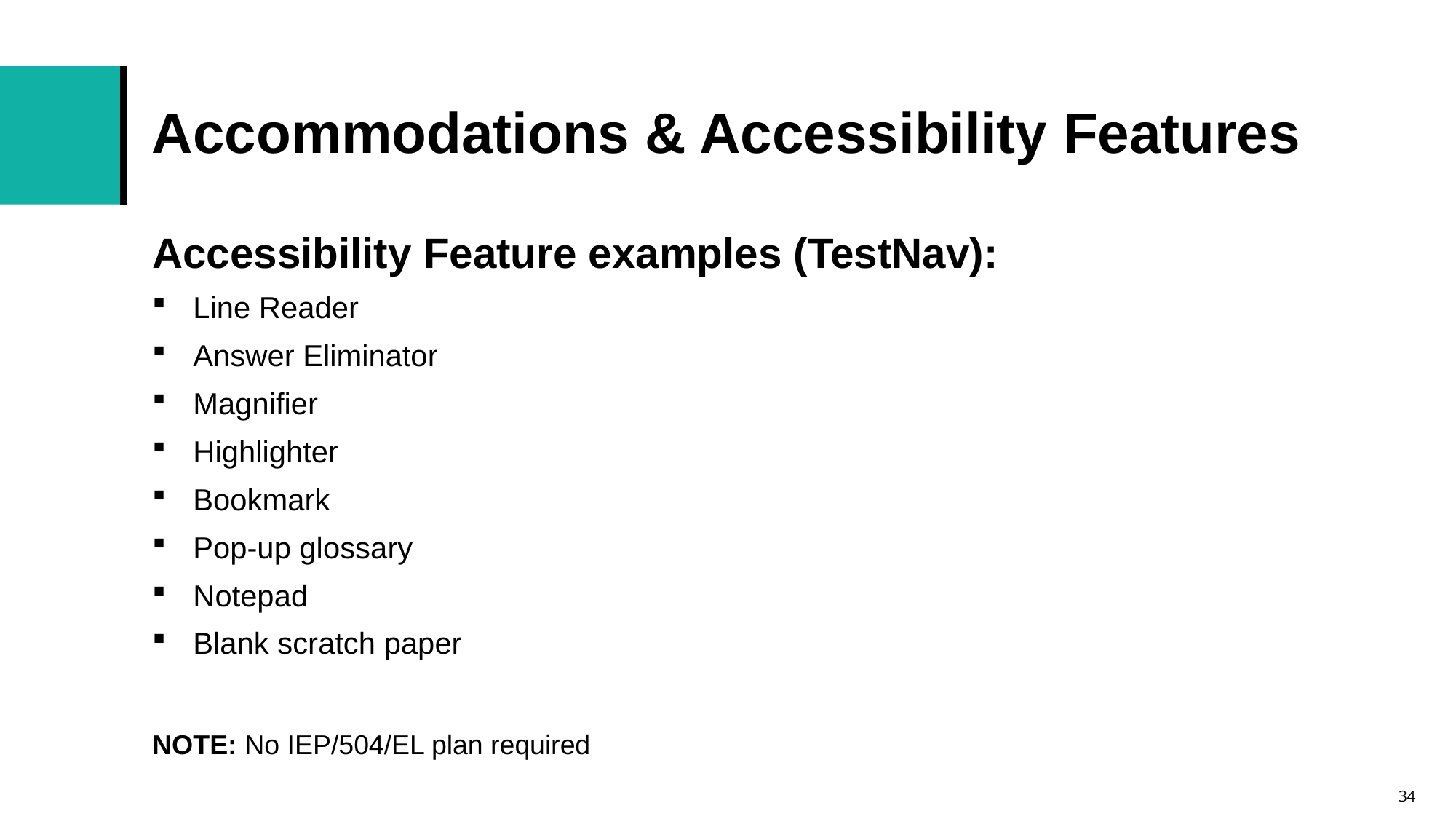

# Accommodations & Accessibility Features
Accessibility Feature examples (TestNav):
Line Reader
Answer Eliminator
Magnifier
Highlighter
Bookmark
Pop-up glossary
Notepad
Blank scratch paper

NOTE: No IEP/504/EL plan required
34